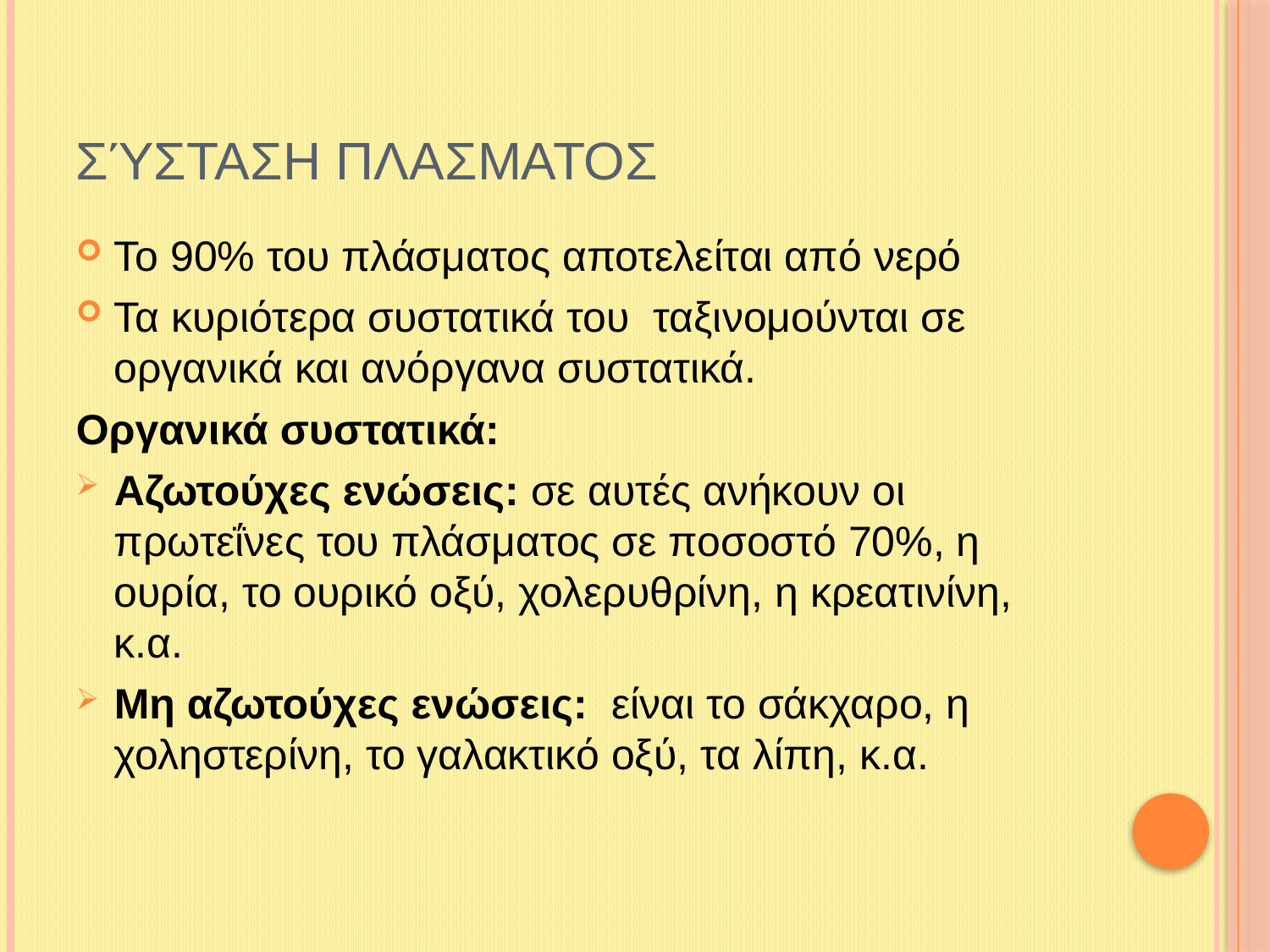

# Σύσταση πλασματος
Το 90% του πλάσματος αποτελείται από νερό
Τα κυριότερα συστατικά του  ταξινομούνται σε οργανικά και ανόργανα συστατικά.
Οργανικά συστατικά:
Αζωτούχες ενώσεις: σε αυτές ανήκουν οι πρωτεΐνες του πλάσματος σε ποσοστό 70%, η ουρία, το ουρικό οξύ, χολερυθρίνη, η κρεατινίνη, κ.α.
Μη αζωτούχες ενώσεις:  είναι το σάκχαρο, η χοληστερίνη, το γαλακτικό οξύ, τα λίπη, κ.α.